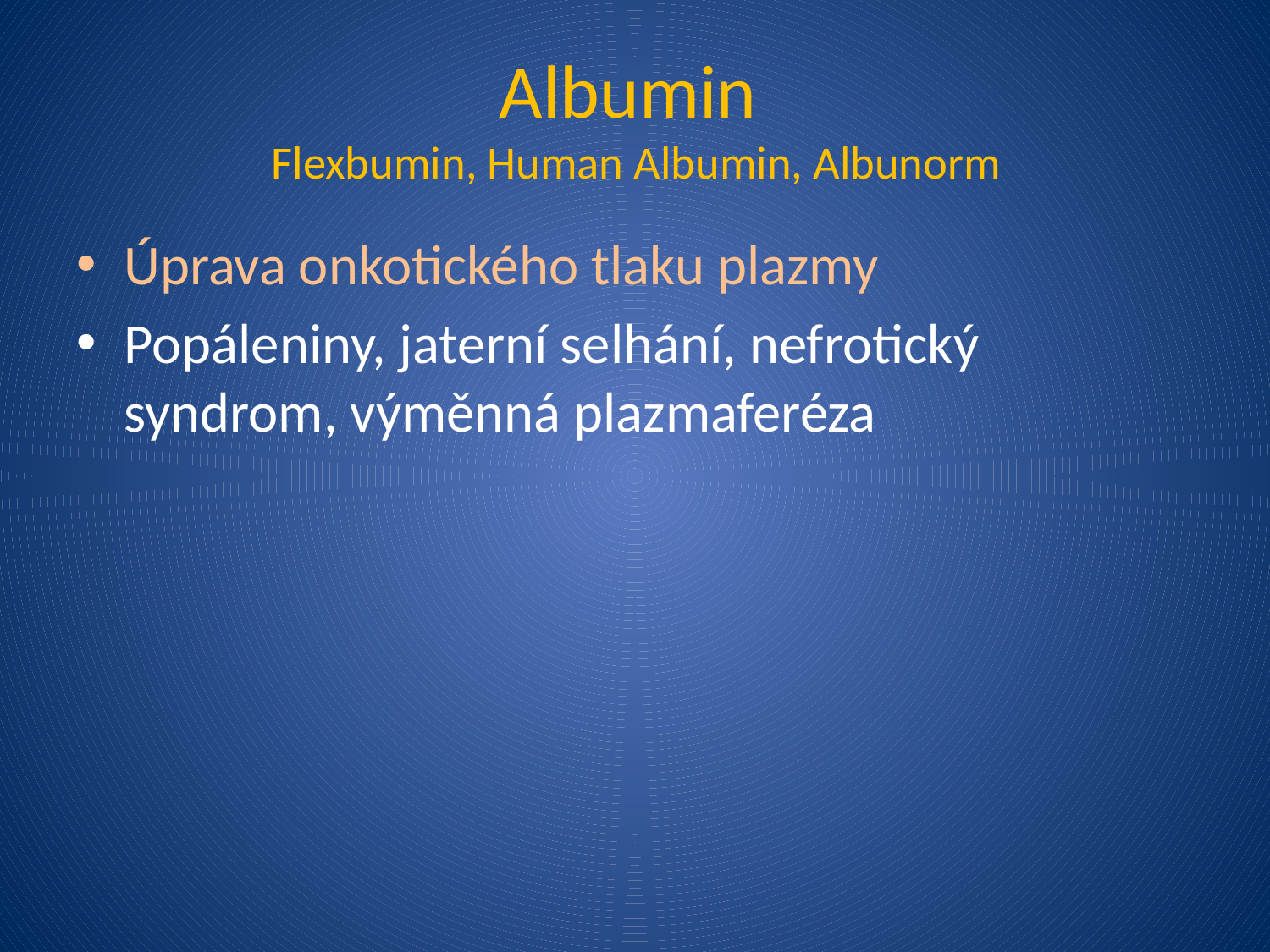

# Albumin Flexbumin, Human Albumin, Albunorm
Úprava onkotického tlaku plazmy
Popáleniny, jaterní selhání, nefrotický syndrom, výměnná plazmaferéza